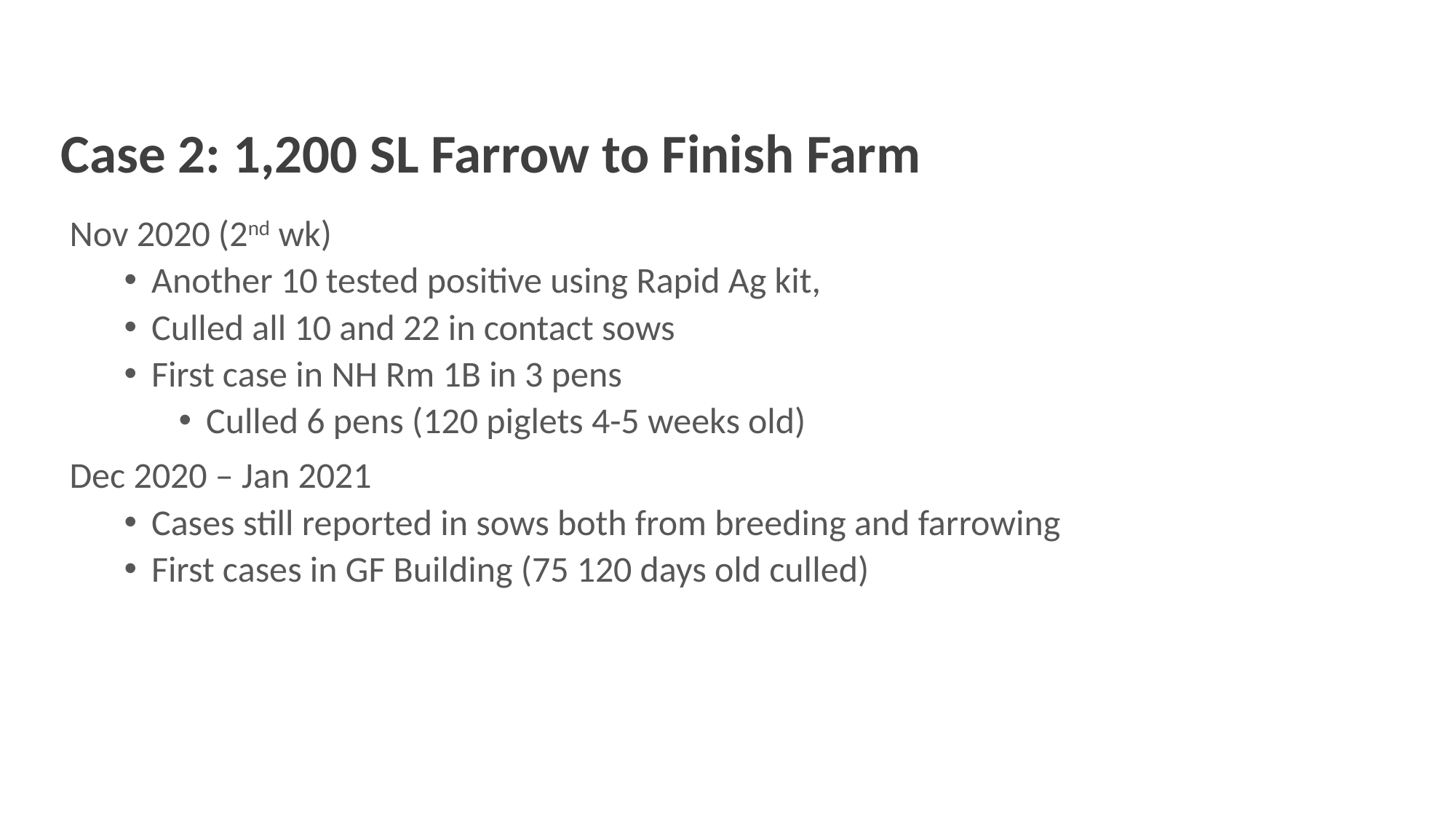

Case 2: 1,200 SL Farrow to Finish Farm
Nov 2020 (2nd wk)
Another 10 tested positive using Rapid Ag kit,
Culled all 10 and 22 in contact sows
First case in NH Rm 1B in 3 pens
Culled 6 pens (120 piglets 4-5 weeks old)
Dec 2020 – Jan 2021
Cases still reported in sows both from breeding and farrowing
First cases in GF Building (75 120 days old culled)